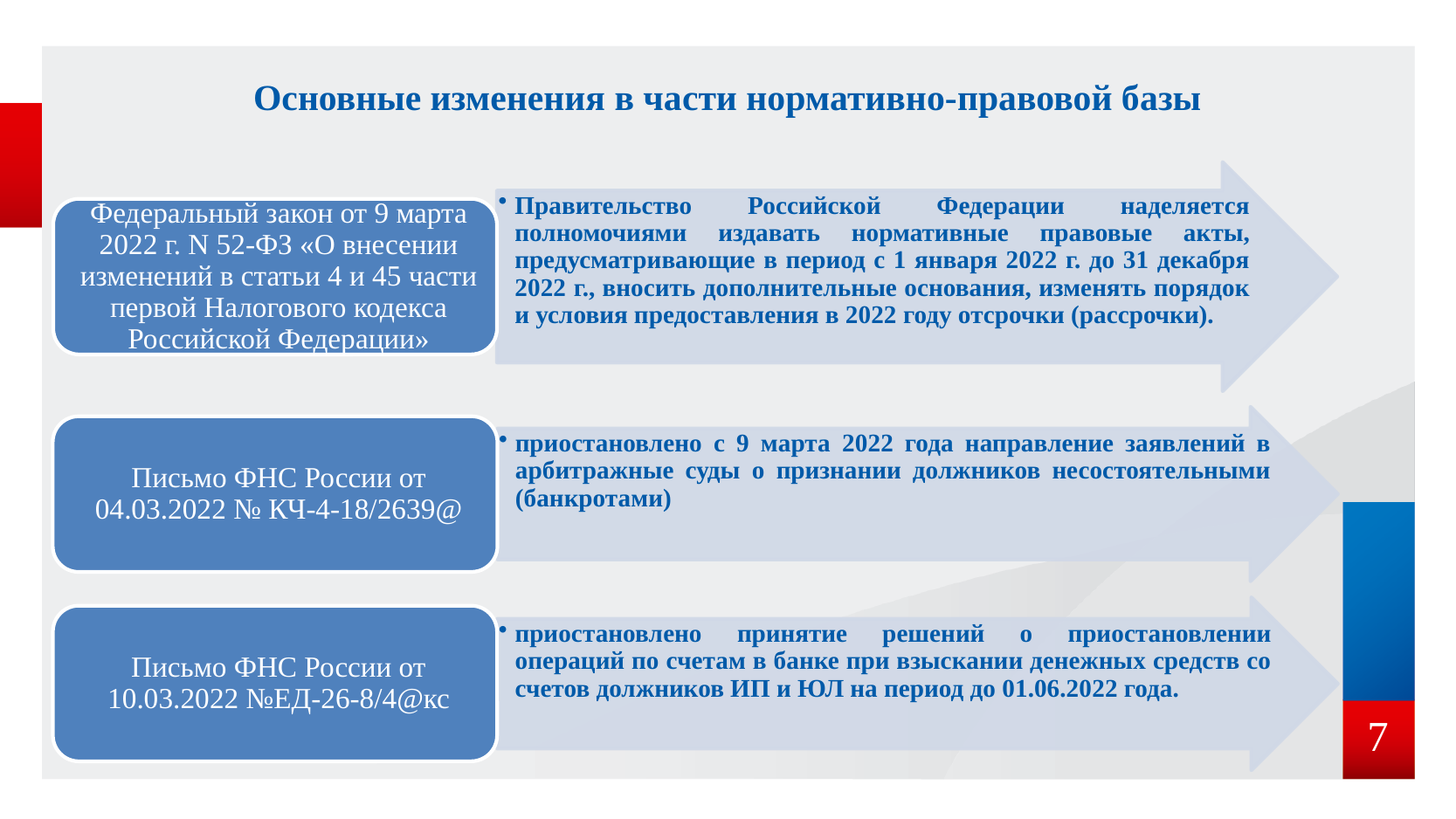

# Основные изменения в части нормативно-правовой базы
Правительство Российской Федерации наделяется полномочиями издавать нормативные правовые акты, предусматривающие в период с 1 января 2022 г. до 31 декабря 2022 г., вносить дополнительные основания, изменять порядок и условия предоставления в 2022 году отсрочки (рассрочки).
Федеральный закон от 9 марта 2022 г. N 52-ФЗ «О внесении изменений в статьи 4 и 45 части первой Налогового кодекса Российской Федерации»
приостановлено с 9 марта 2022 года направление заявлений в арбитражные суды о признании должников несостоятельными (банкротами)

Письмо ФНС России от 04.03.2022 № КЧ-4-18/2639@
приостановлено принятие решений о приостановлении операций по счетам в банке при взыскании денежных средств со счетов должников ИП и ЮЛ на период до 01.06.2022 года.
Письмо ФНС России от 10.03.2022 №ЕД-26-8/4@кс
7